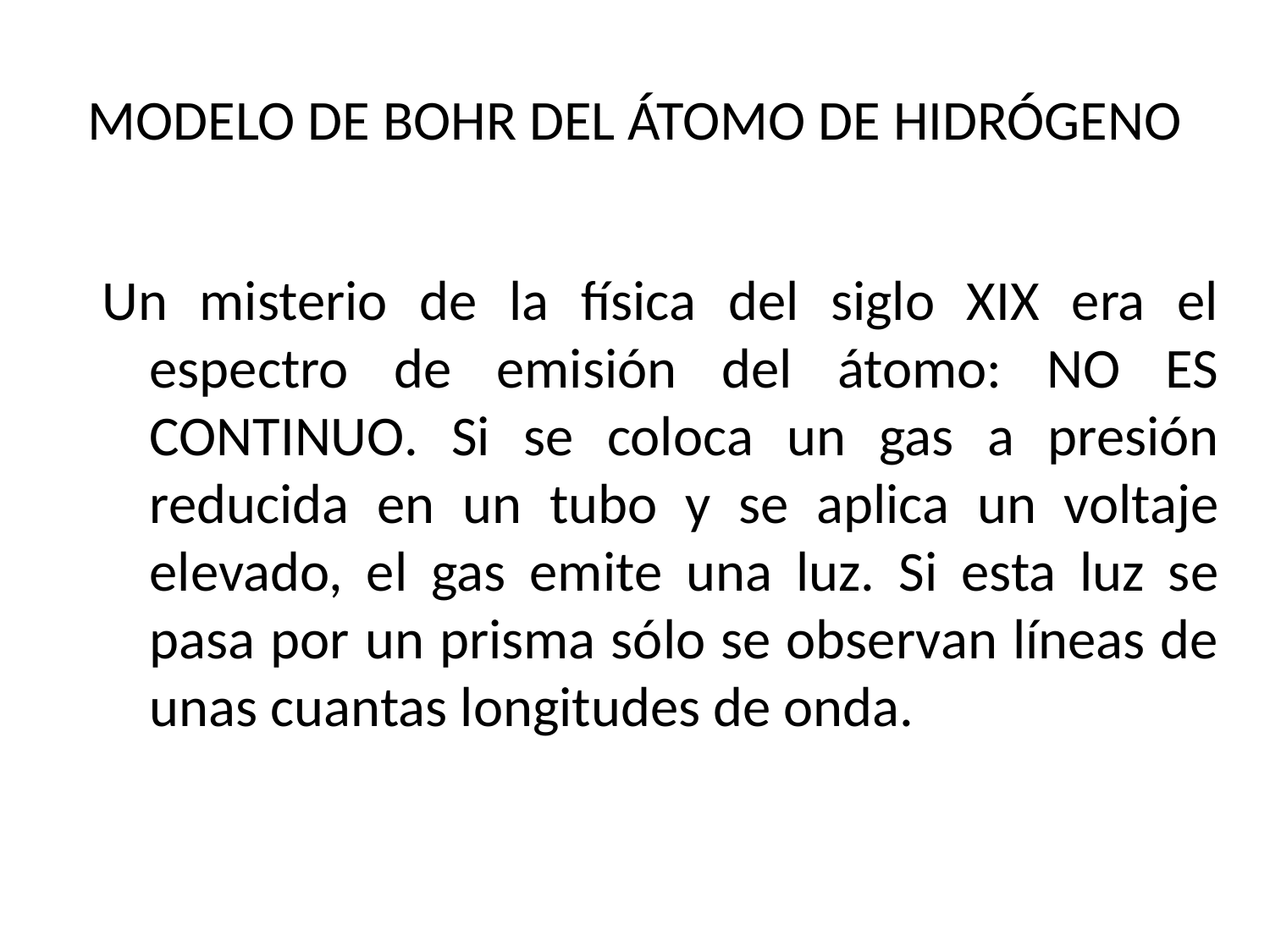

# MODELO DE BOHR DEL ÁTOMO DE HIDRÓGENO
Un misterio de la física del siglo XIX era el espectro de emisión del átomo: NO ES CONTINUO. Si se coloca un gas a presión reducida en un tubo y se aplica un voltaje elevado, el gas emite una luz. Si esta luz se pasa por un prisma sólo se observan líneas de unas cuantas longitudes de onda.